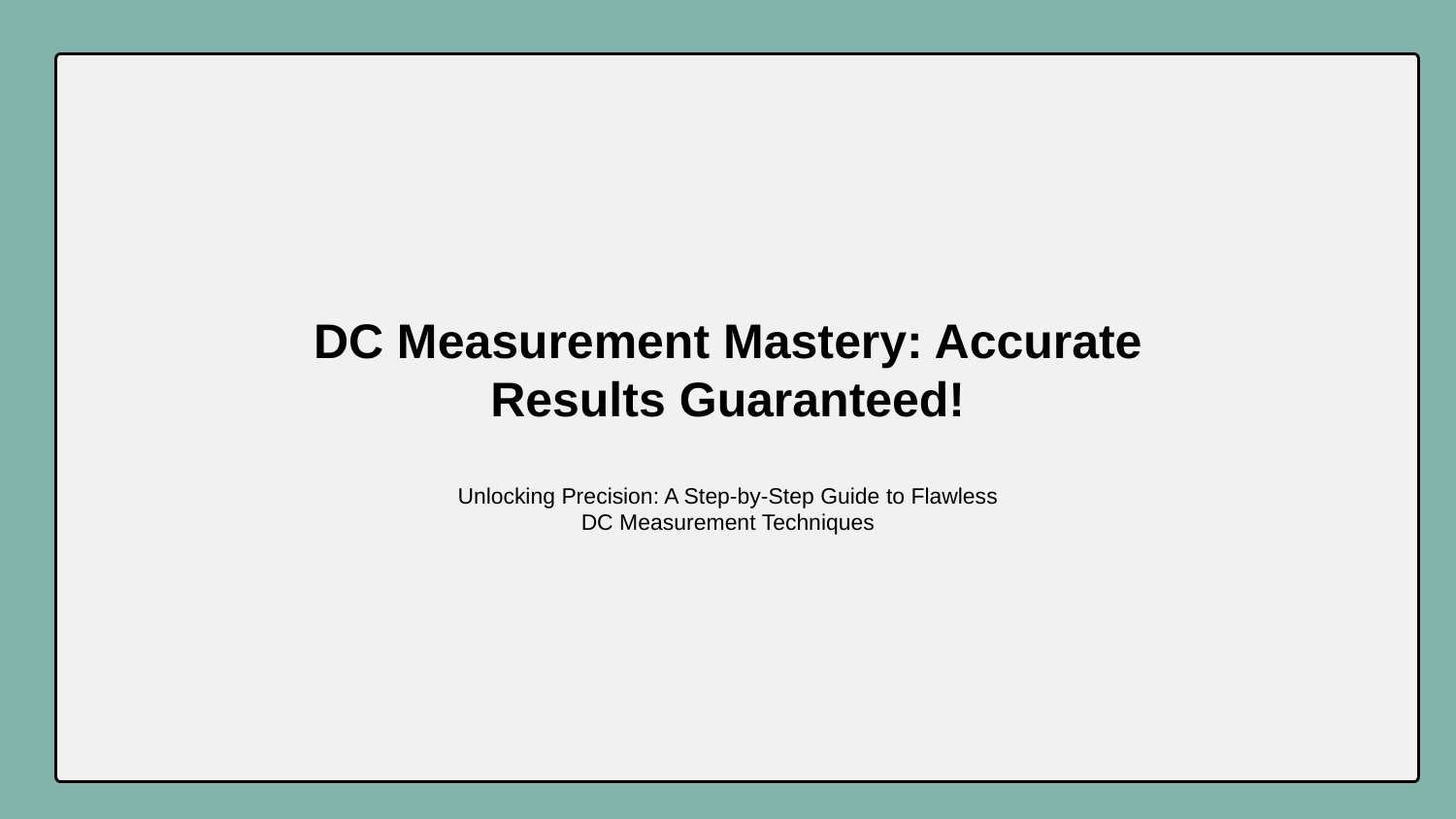

DC Measurement Mastery: Accurate Results Guaranteed!
Unlocking Precision: A Step-by-Step Guide to Flawless DC Measurement Techniques